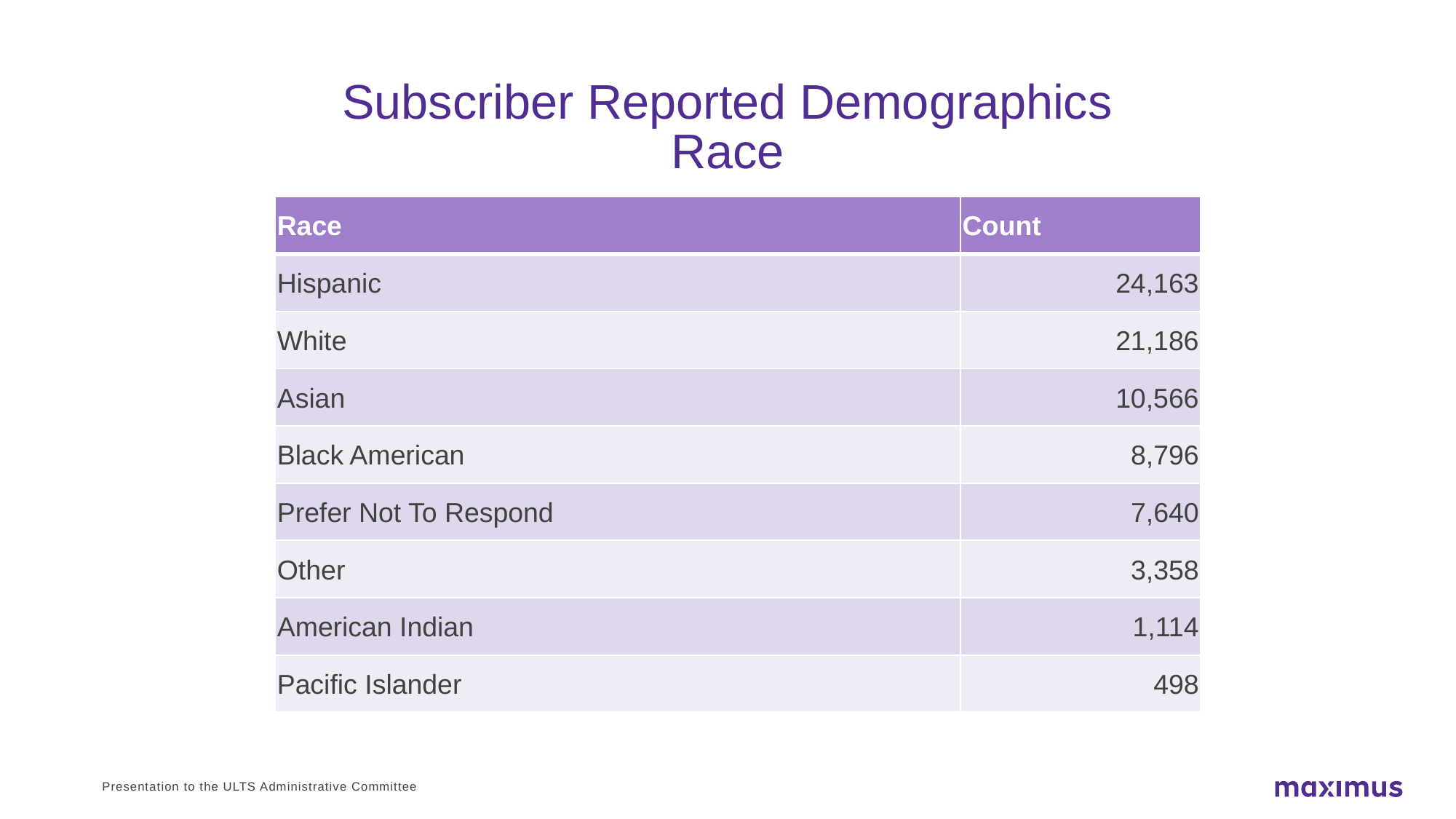

# Subscriber Reported Demographics Race
| Race | Count |
| --- | --- |
| Hispanic | 24,163 |
| White | 21,186 |
| Asian | 10,566 |
| Black American | 8,796 |
| Prefer Not To Respond | 7,640 |
| Other | 3,358 |
| American Indian | 1,114 |
| Pacific Islander | 498 |